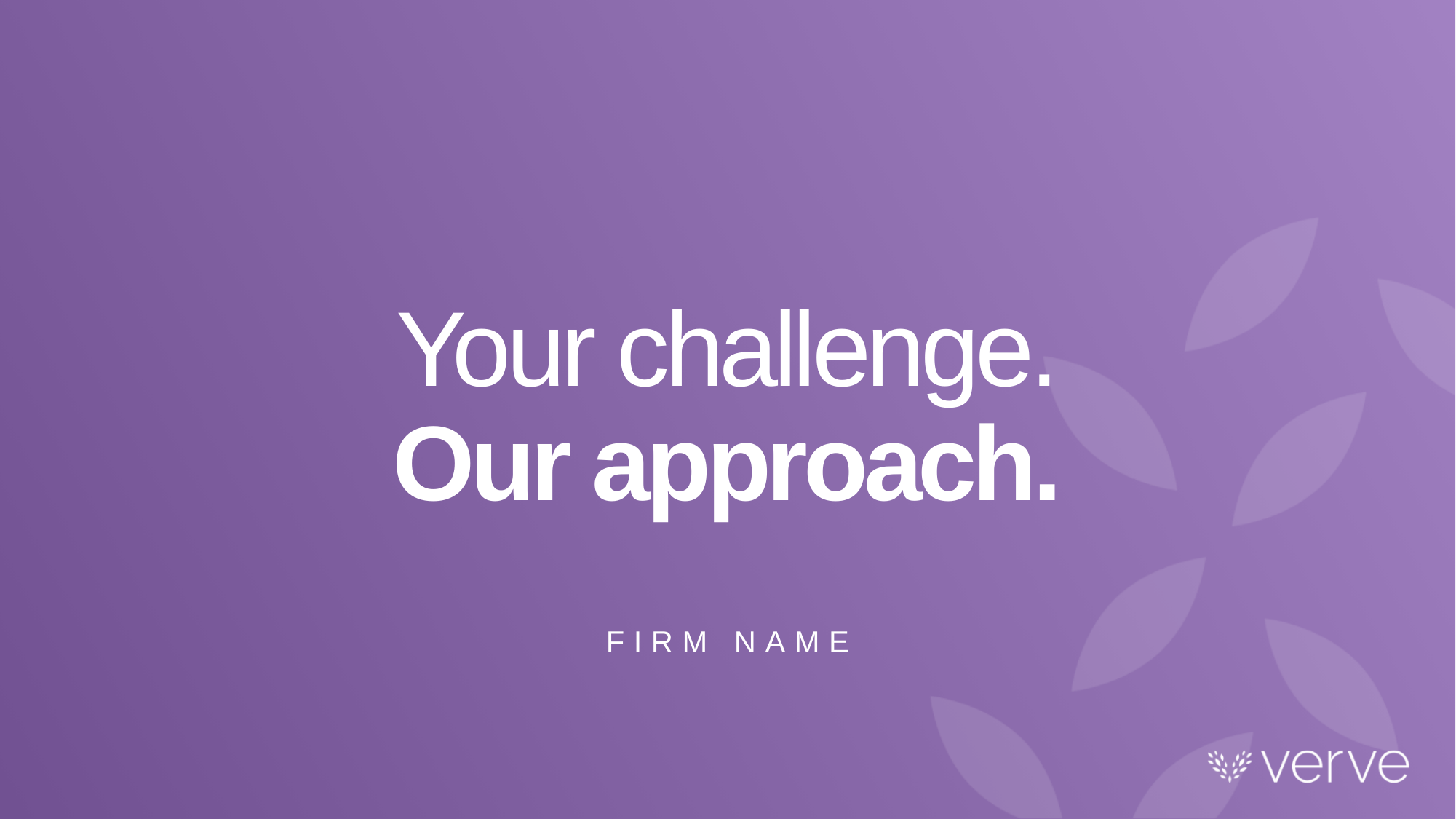

# Your challenge. Our approach.
FIRM NAME